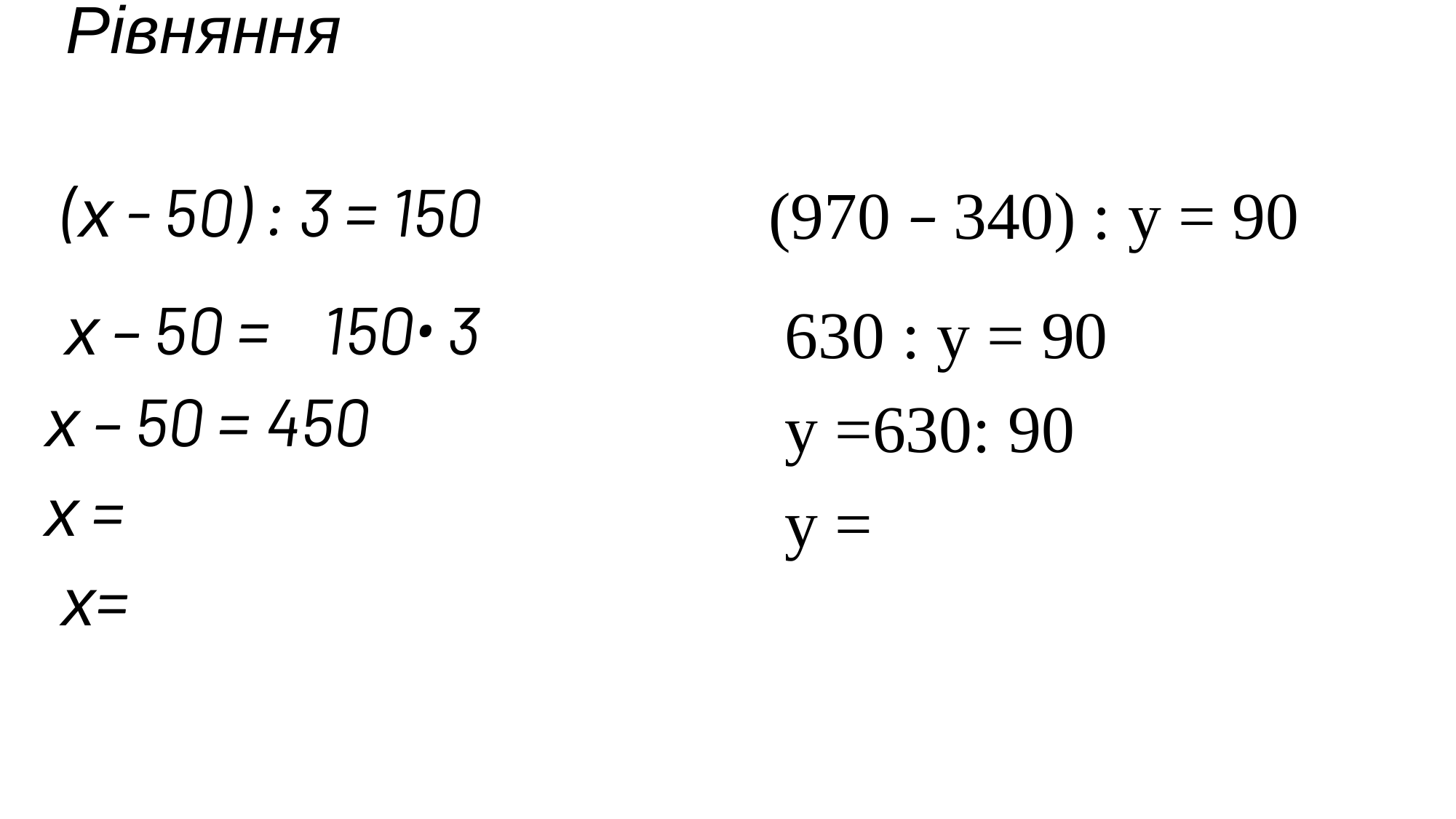

Рівняння
(970 – 340) : у = 90
(х - 50) : 3 = 150
630 : у = 90
х – 50 =
150ꞏ 3
х – 50 =
450
у =630: 90
х =
у =
х=